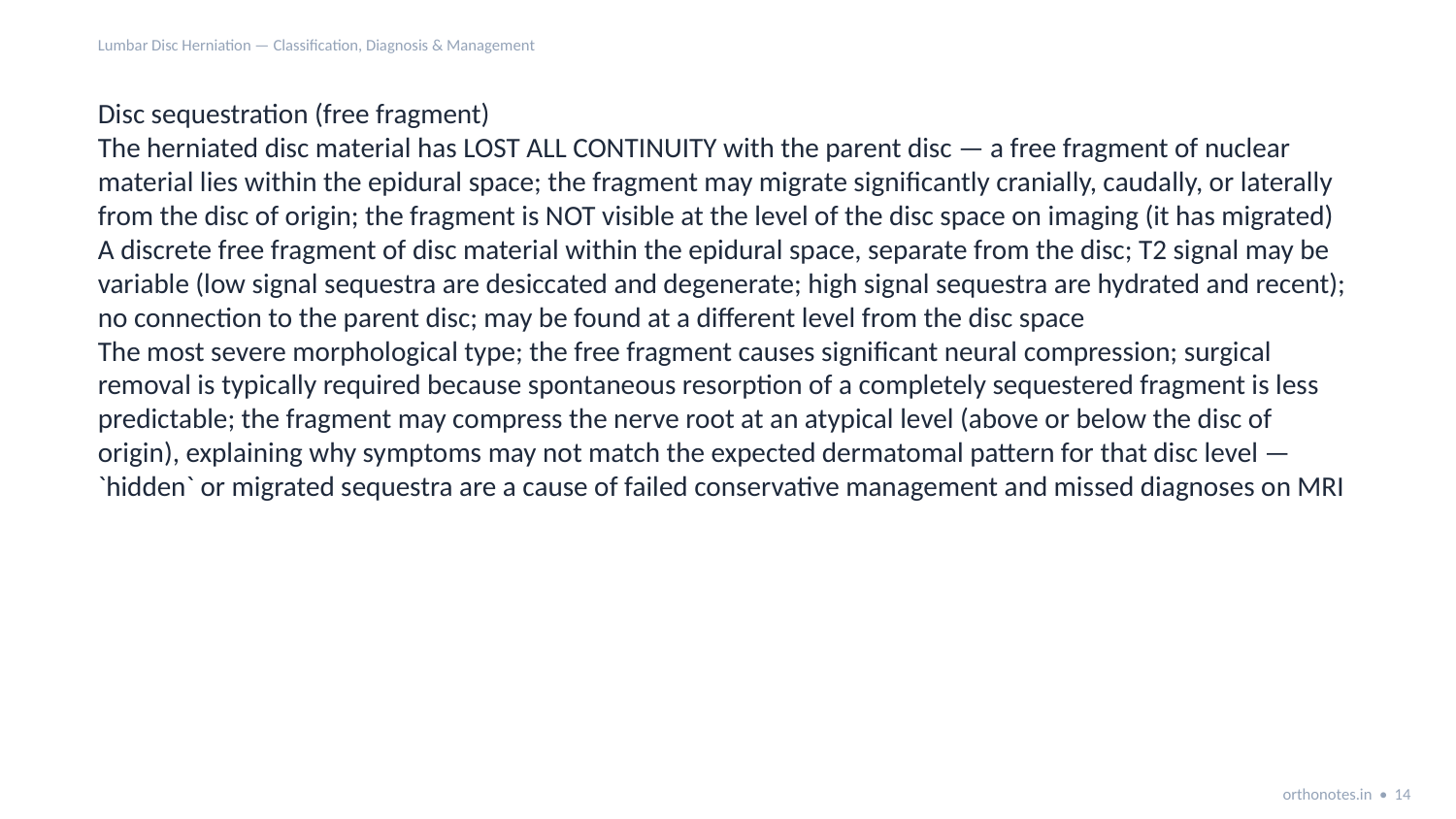

Lumbar Disc Herniation — Classification, Diagnosis & Management
Disc sequestration (free fragment)
The herniated disc material has LOST ALL CONTINUITY with the parent disc — a free fragment of nuclear material lies within the epidural space; the fragment may migrate significantly cranially, caudally, or laterally from the disc of origin; the fragment is NOT visible at the level of the disc space on imaging (it has migrated)
A discrete free fragment of disc material within the epidural space, separate from the disc; T2 signal may be variable (low signal sequestra are desiccated and degenerate; high signal sequestra are hydrated and recent); no connection to the parent disc; may be found at a different level from the disc space
The most severe morphological type; the free fragment causes significant neural compression; surgical removal is typically required because spontaneous resorption of a completely sequestered fragment is less predictable; the fragment may compress the nerve root at an atypical level (above or below the disc of origin), explaining why symptoms may not match the expected dermatomal pattern for that disc level — `hidden` or migrated sequestra are a cause of failed conservative management and missed diagnoses on MRI
orthonotes.in  •  14